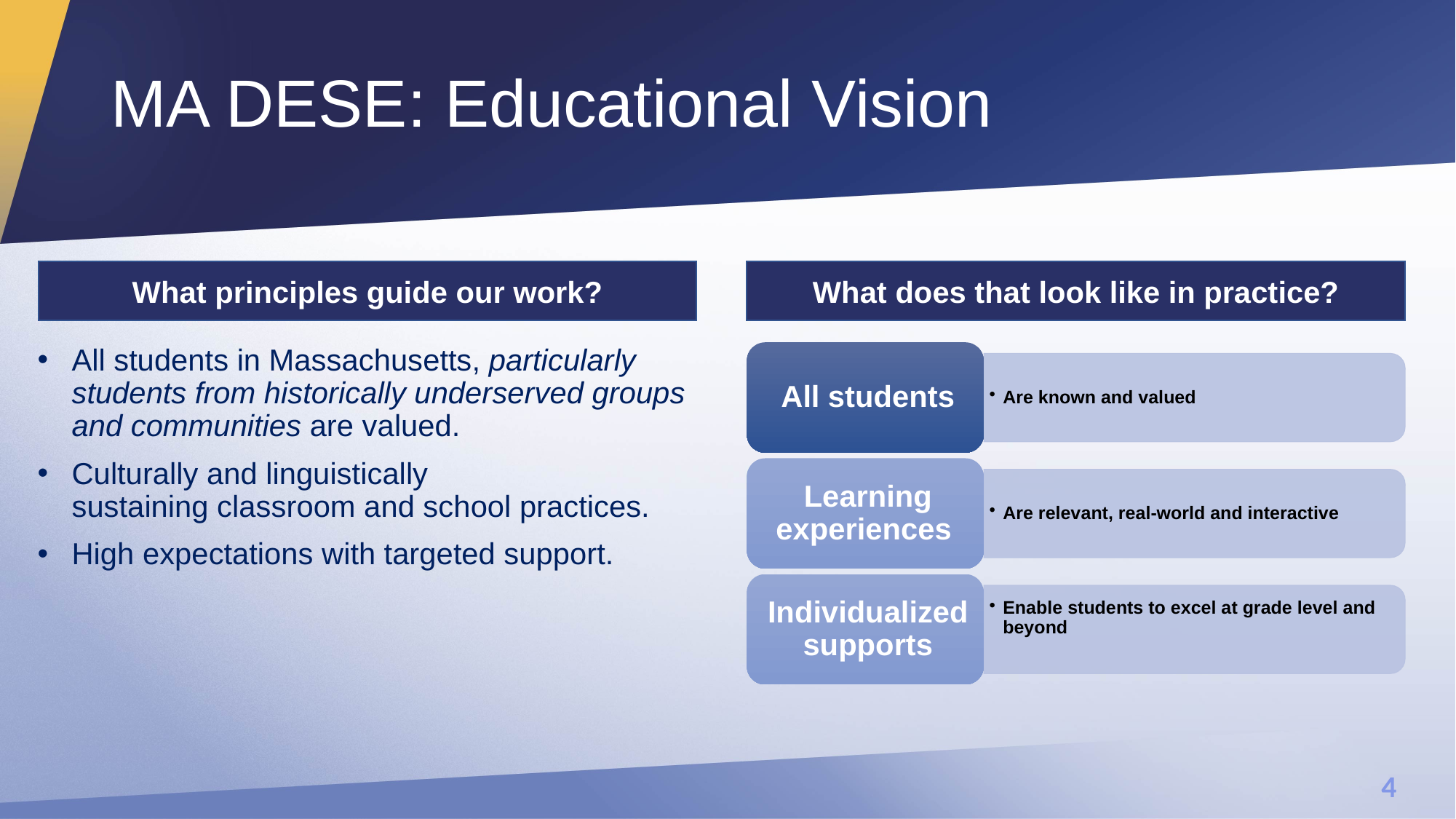

# MA DESE: Educational Vision
What does that look like in practice?
What principles guide our work?
All students in Massachusetts, particularly students from historically underserved groups and communities are valued.
Culturally and linguistically sustaining classroom and school practices.
High expectations with targeted support.

Are known and valued
All students
Are relevant, real-world and interactive
Learning experiences
Enable students to excel at grade level and beyond

Individualized supports